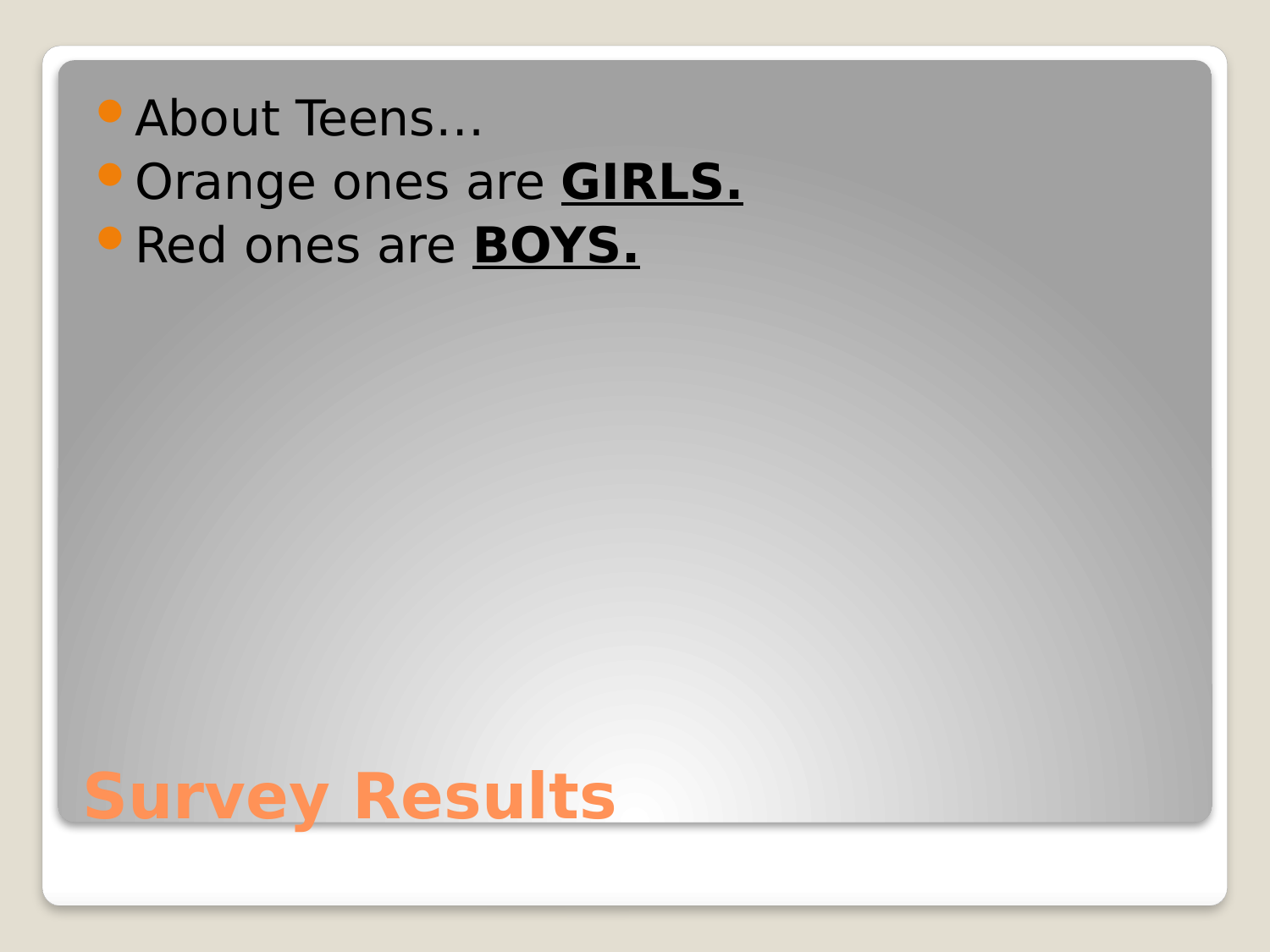

About Teens…
Orange ones are GIRLS.
Red ones are BOYS.
# Survey Results